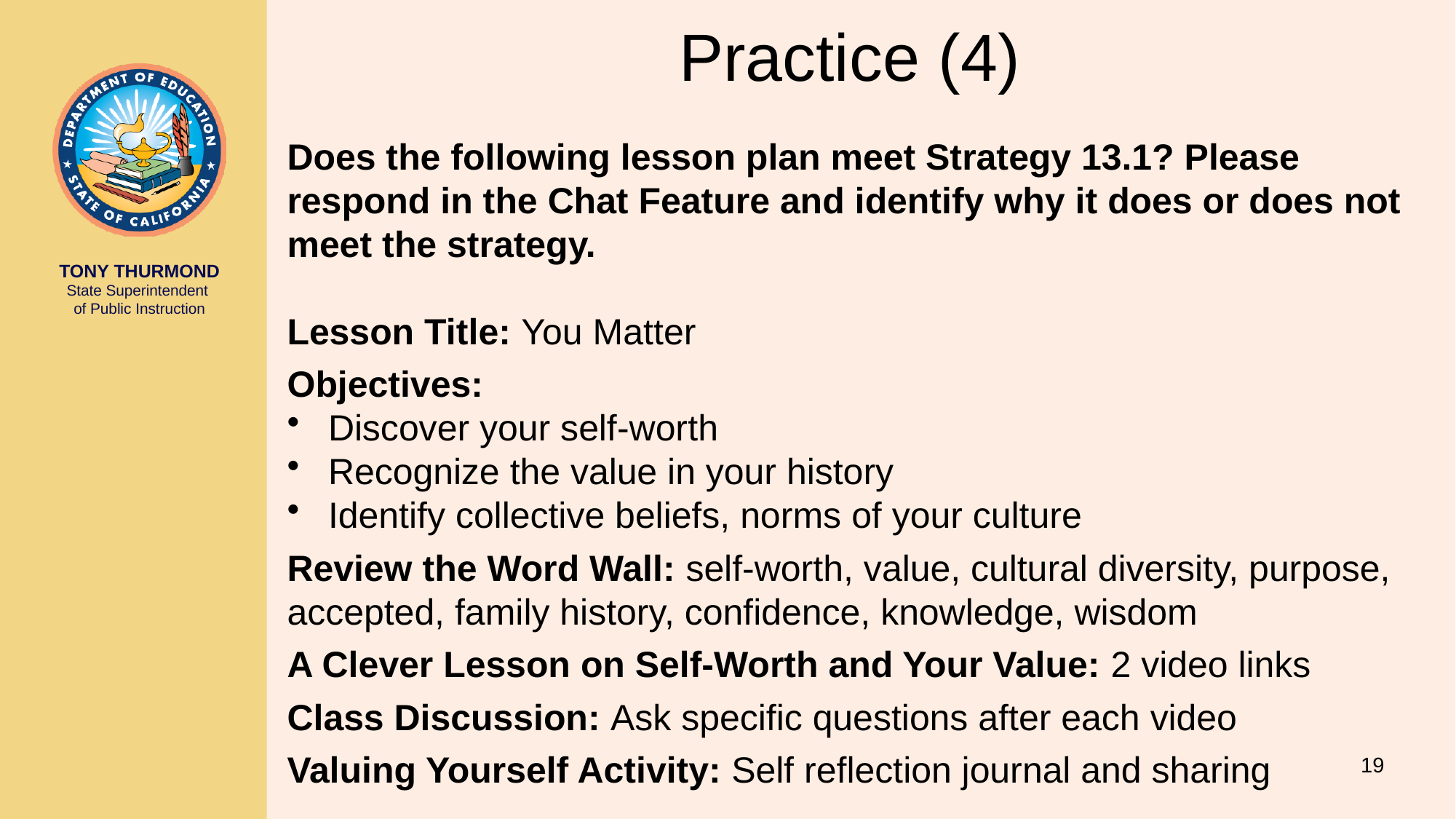

# Practice (4)
Does the following lesson plan meet Strategy 13.1? Please respond in the Chat Feature and identify why it does or does not meet the strategy.

Lesson Title: You Matter
Objectives:
Discover your self-worth
Recognize the value in your history
Identify collective beliefs, norms of your culture
Review the Word Wall: self-worth, value, cultural diversity, purpose, accepted, family history, confidence, knowledge, wisdom
A Clever Lesson on Self-Worth and Your Value: 2 video links
Class Discussion: Ask specific questions after each video
Valuing Yourself Activity: Self reflection journal and sharing
19